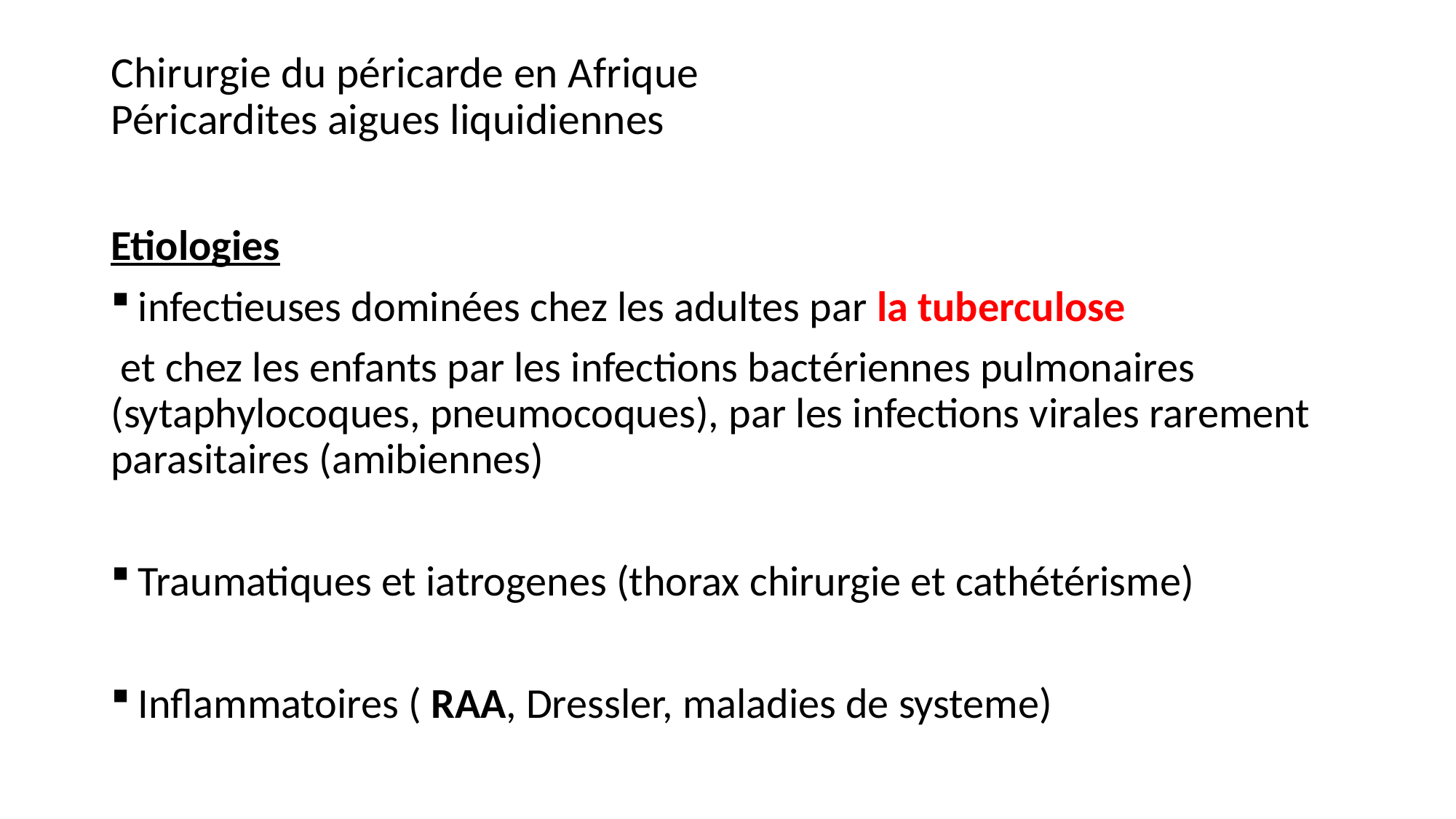

# Chirurgie du péricarde en Afrique Péricardites aigues liquidiennes
Etiologies
infectieuses dominées chez les adultes par la tuberculose
 et chez les enfants par les infections bactériennes pulmonaires (sytaphylocoques, pneumocoques), par les infections virales rarement parasitaires (amibiennes)

Traumatiques et iatrogenes (thorax chirurgie et cathétérisme)

Inflammatoires ( RAA, Dressler, maladies de systeme)